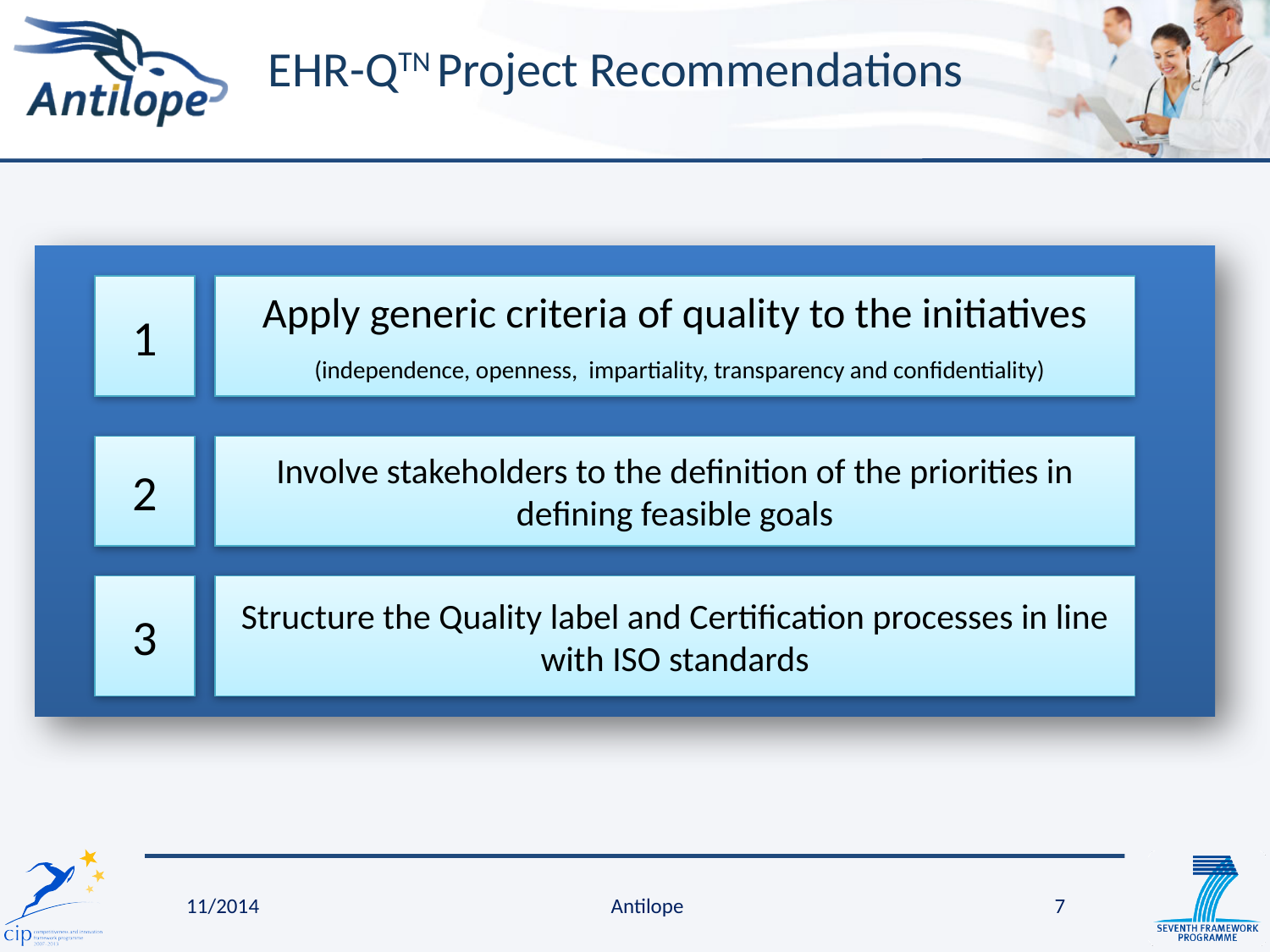

# EHR-QTN Project Recommendations

1
Apply generic criteria of quality to the initiatives
 (independence, openness,  impartiality, transparency and confidentiality)
2
Involve stakeholders to the definition of the priorities in defining feasible goals
3
Structure the Quality label and Certification processes in line with ISO standards

11/2014
Antilope
7